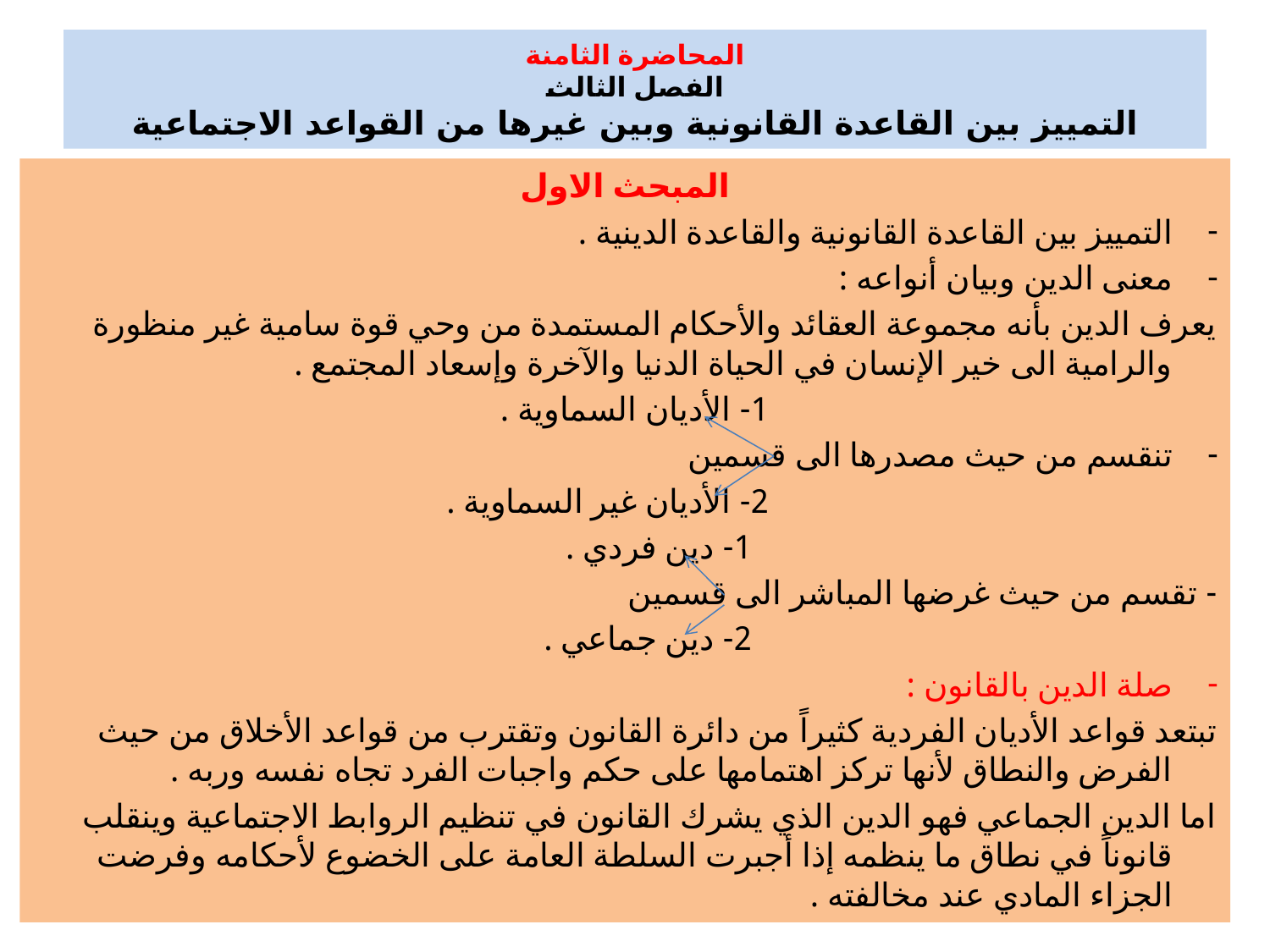

# المحاضرة الثامنة الفصل الثالث التمييز بين القاعدة القانونية وبين غيرها من القواعد الاجتماعية
المبحث الاول
التمييز بين القاعدة القانونية والقاعدة الدينية .
معنى الدين وبيان أنواعه :
يعرف الدين بأنه مجموعة العقائد والأحكام المستمدة من وحي قوة سامية غير منظورة والرامية الى خير الإنسان في الحياة الدنيا والآخرة وإسعاد المجتمع .
                                                     1- الأديان السماوية .
تنقسم من حيث مصدرها الى قسمين
                                                     2- الأديان غير السماوية .
                                                       1- دين فردي .
- تقسم من حيث غرضها المباشر الى قسمين
                                                       2- دين جماعي .
صلة الدين بالقانون :
تبتعد قواعد الأديان الفردية كثيراً من دائرة القانون وتقترب من قواعد الأخلاق من حيث الفرض والنطاق لأنها تركز اهتمامها على حكم واجبات الفرد تجاه نفسه وربه .
اما الدين الجماعي فهو الدين الذي يشرك القانون في تنظيم الروابط الاجتماعية وينقلب قانوناً في نطاق ما ينظمه إذا أجبرت السلطة العامة على الخضوع لأحكامه وفرضت الجزاء المادي عند مخالفته .